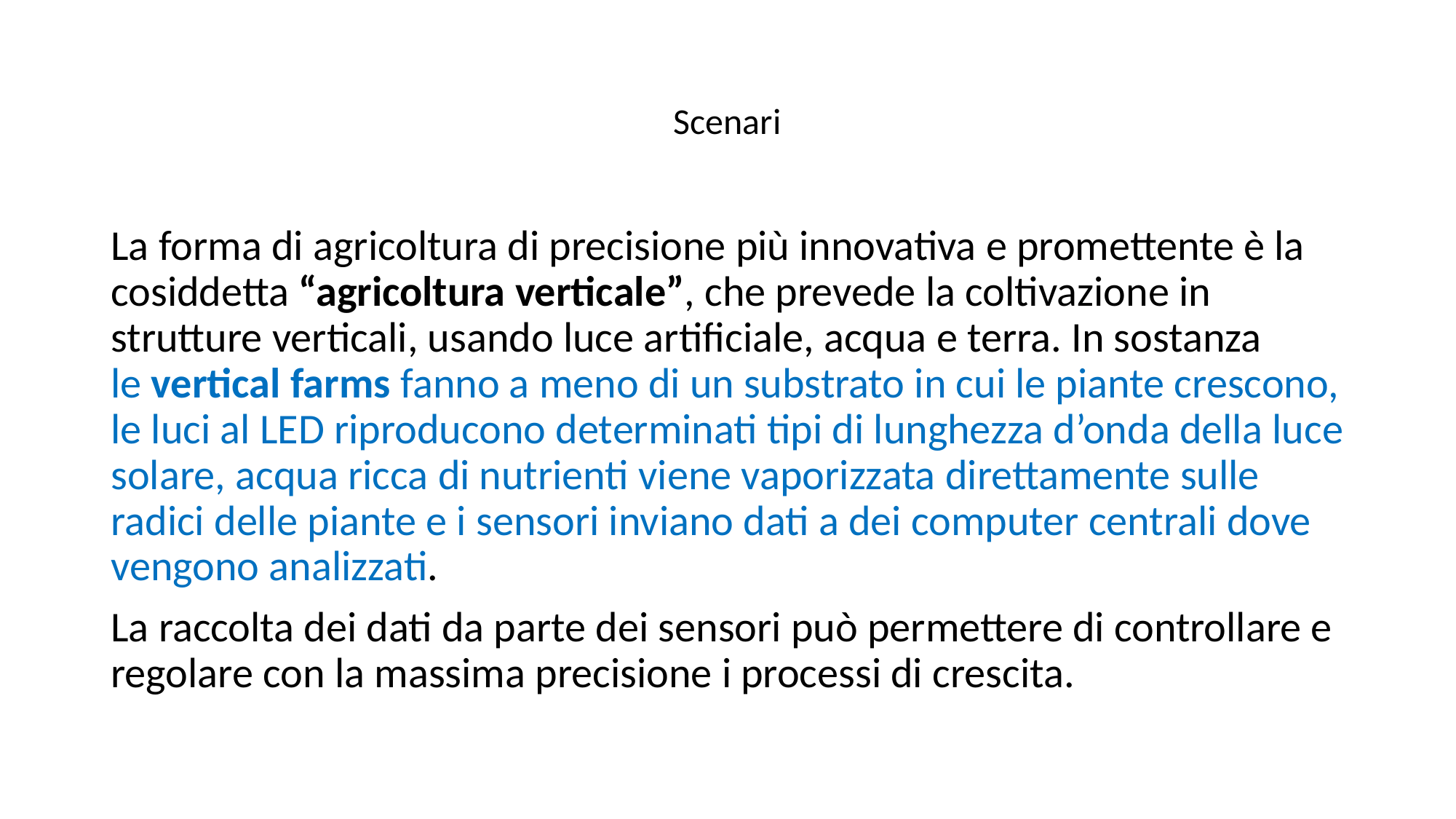

# Scenari
La forma di agricoltura di precisione più innovativa e promettente è la cosiddetta “agricoltura verticale”, che prevede la coltivazione in strutture verticali, usando luce artificiale, acqua e terra. In sostanza le vertical farms fanno a meno di un substrato in cui le piante crescono, le luci al LED riproducono determinati tipi di lunghezza d’onda della luce solare, acqua ricca di nutrienti viene vaporizzata direttamente sulle radici delle piante e i sensori inviano dati a dei computer centrali dove vengono analizzati.
La raccolta dei dati da parte dei sensori può permettere di controllare e regolare con la massima precisione i processi di crescita.